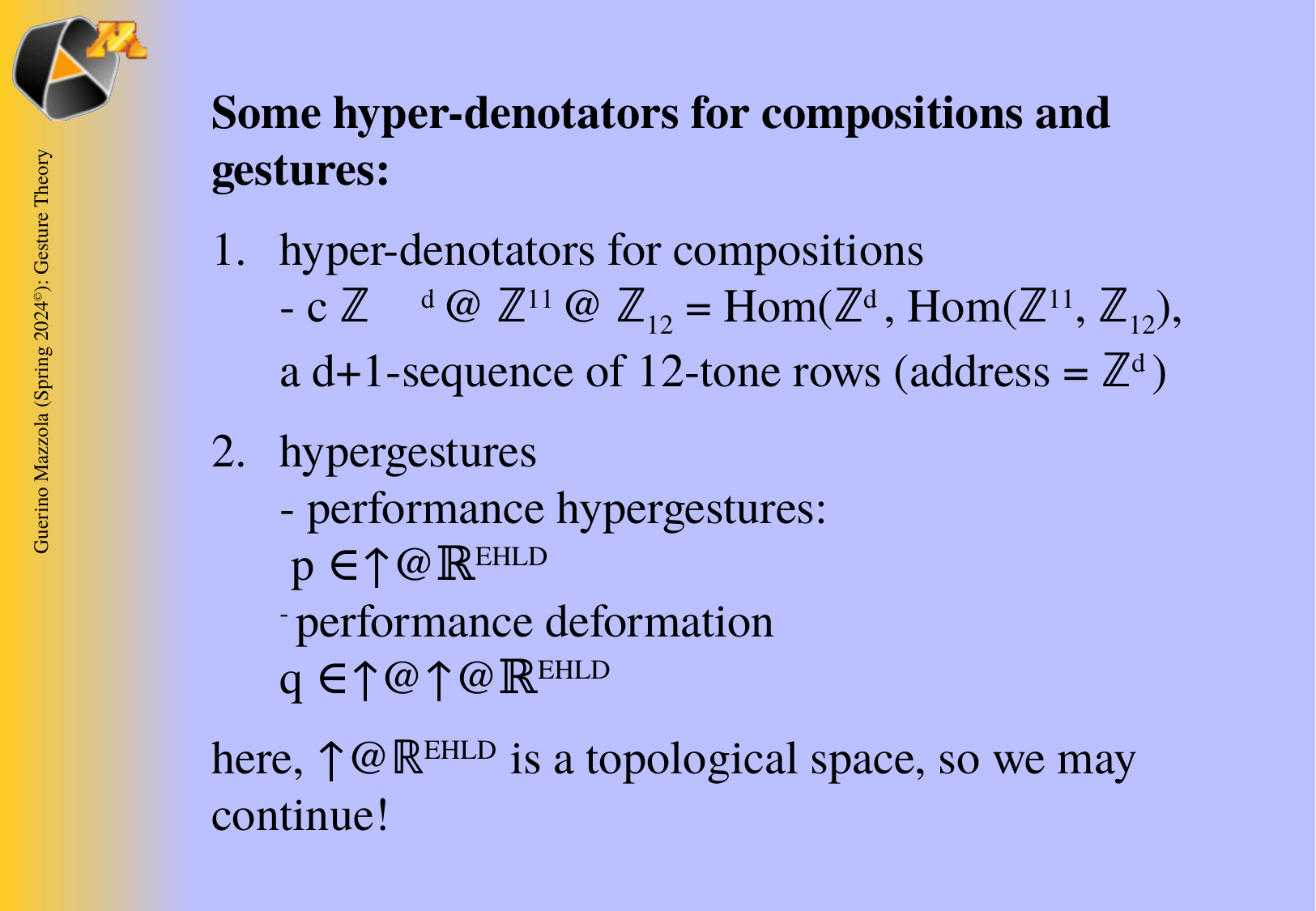

Some hyper-denotators for compositions and gestures:
hyper-denotators for compositions
- c ∈ ℤd @ ℤ11 @ ℤ12 = Hom(ℤd , Hom(ℤ11, ℤ12),
a d+1-sequence of 12-tone rows (address = ℤd )
hypergestures
- performance hypergestures:
 p ∈↑@ℝEHLD
- performance deformation
q ∈↑@↑@ℝEHLD
here, ↑@ℝEHLD  is a topological space, so we may continue!